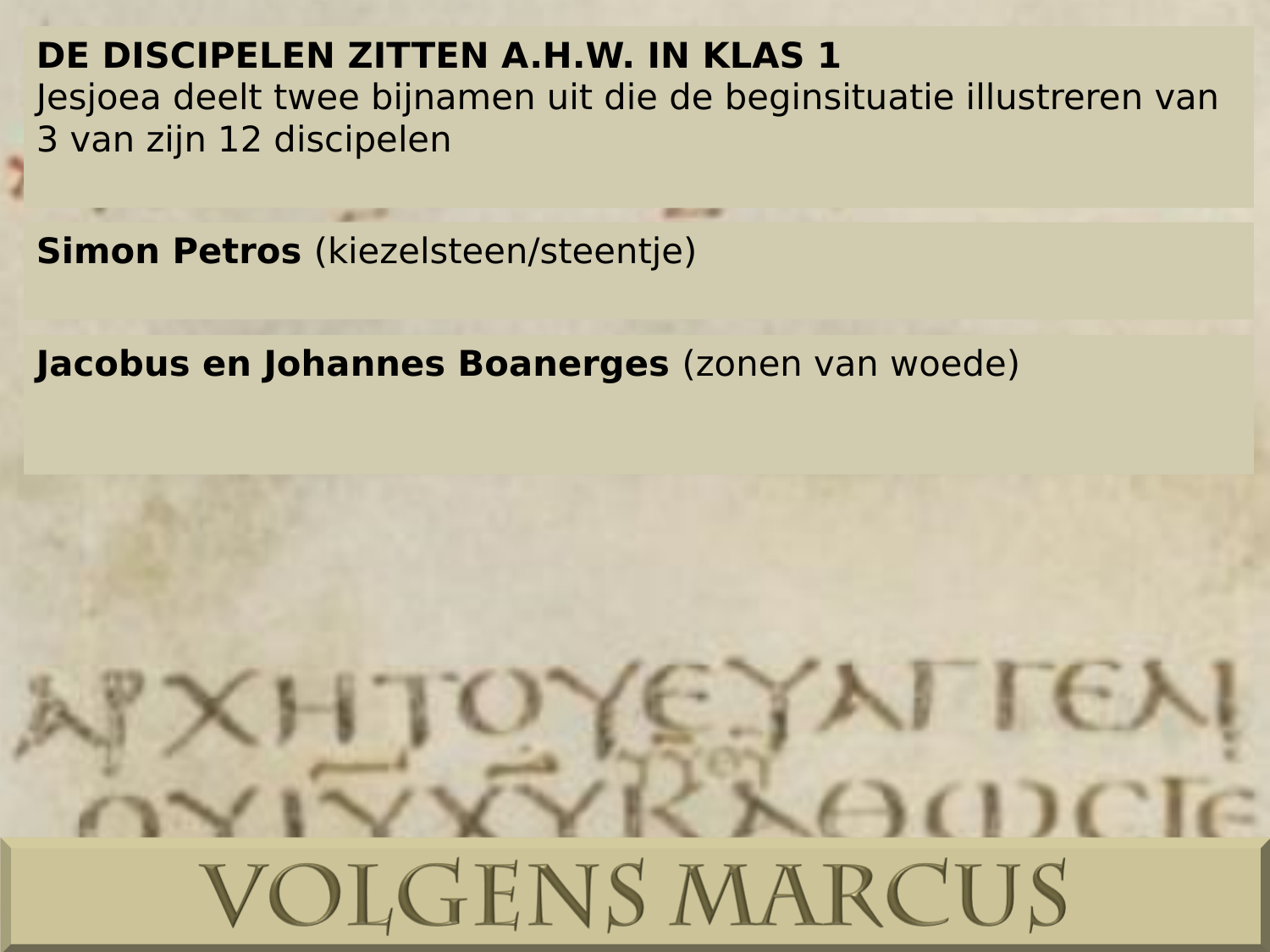

DE DISCIPELEN ZITTEN A.H.W. IN KLAS 1
Jesjoea deelt twee bijnamen uit die de beginsituatie illustreren van 3 van zijn 12 discipelen

Simon Petros (kiezelsteen/steentje)

Jacobus en Johannes Boanerges (zonen van woede)